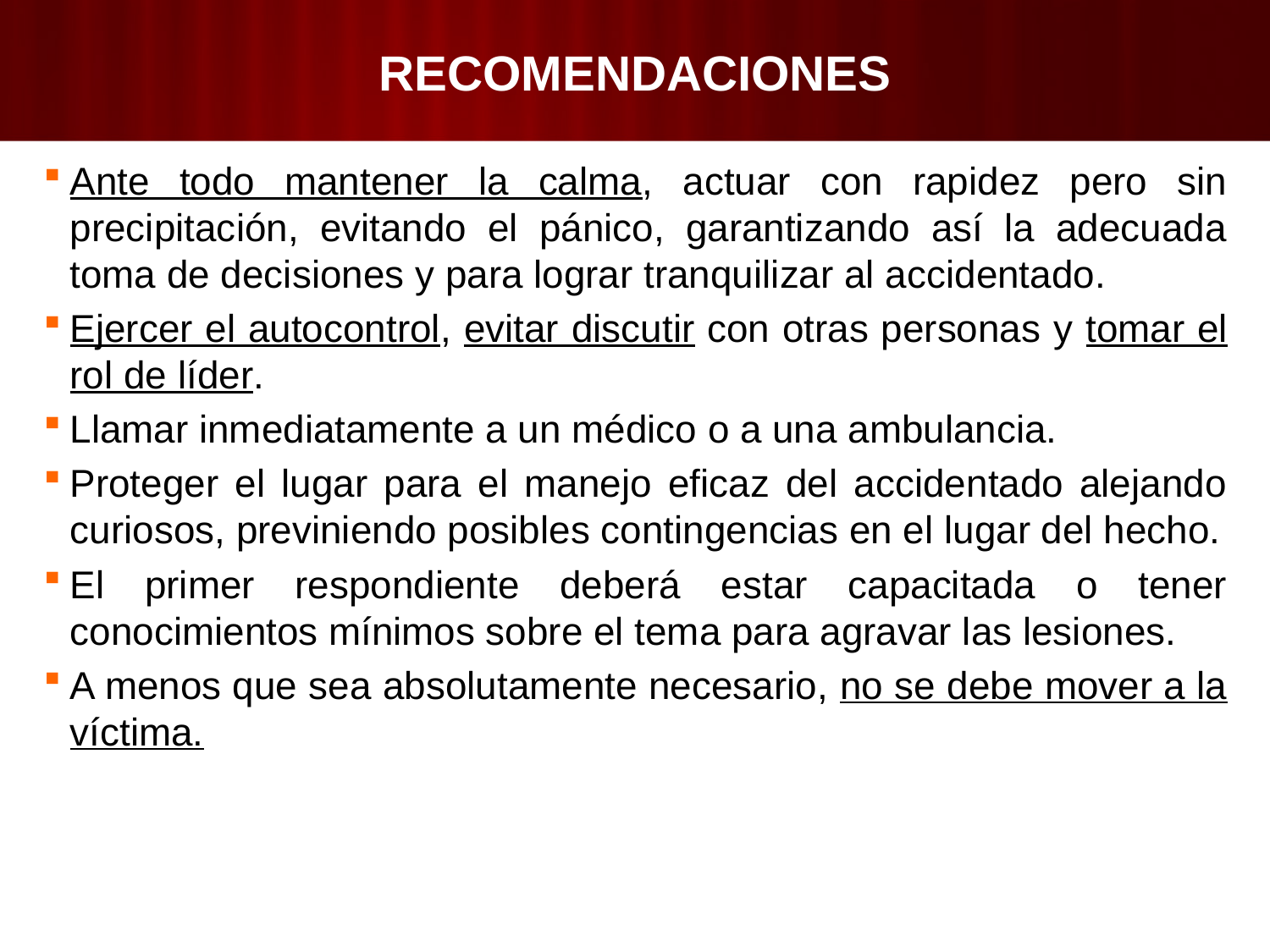

# RECOMENDACIONES
Ante todo mantener la calma, actuar con rapidez pero sin precipitación, evitando el pánico, garantizando así la adecuada toma de decisiones y para lograr tranquilizar al accidentado.
Ejercer el autocontrol, evitar discutir con otras personas y tomar el rol de líder.
Llamar inmediatamente a un médico o a una ambulancia.
Proteger el lugar para el manejo eficaz del accidentado alejando curiosos, previniendo posibles contingencias en el lugar del hecho.
El primer respondiente deberá estar capacitada o tener conocimientos mínimos sobre el tema para agravar las lesiones.
A menos que sea absolutamente necesario, no se debe mover a la víctima.